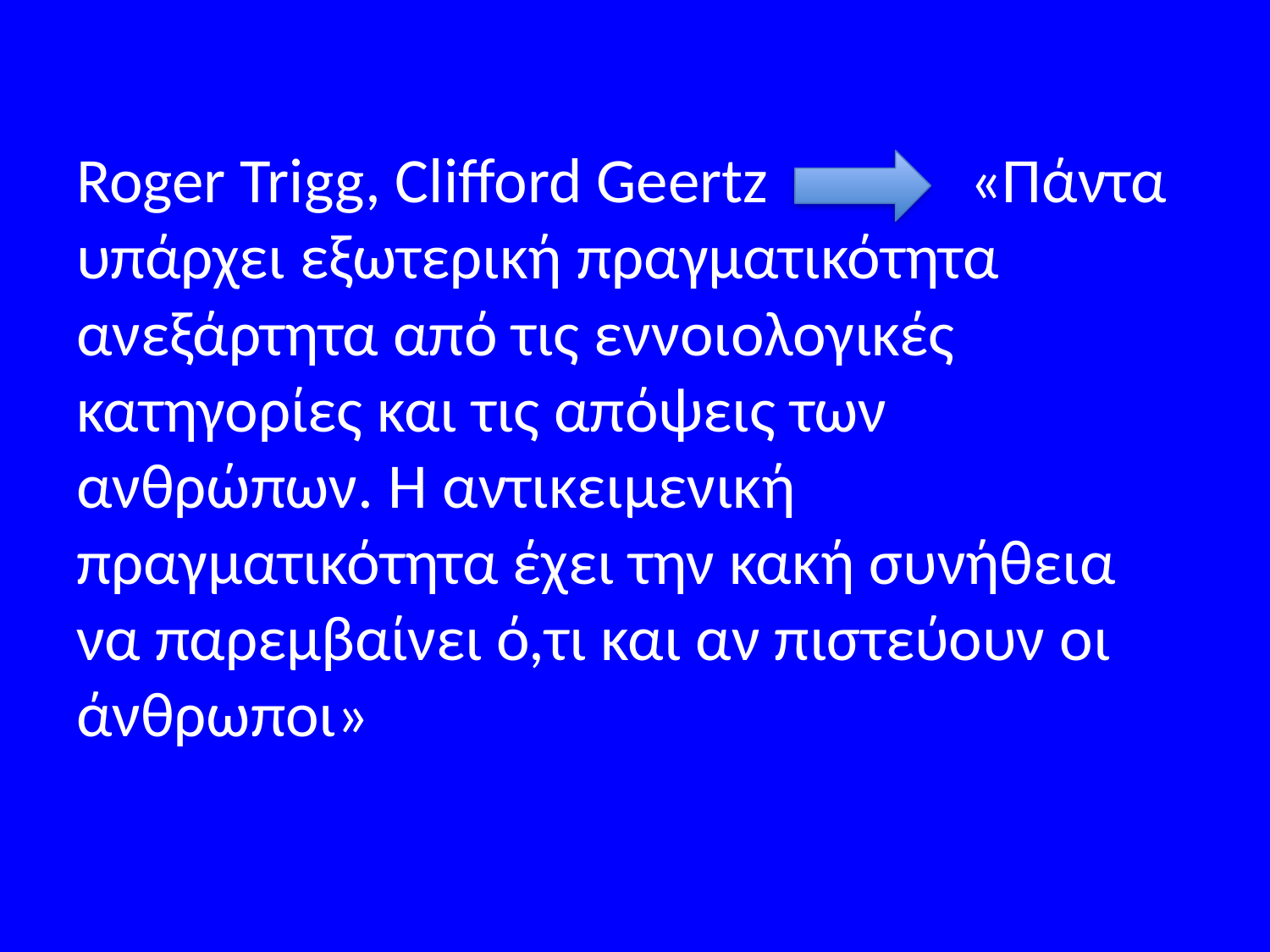

#

Roger Trigg, Clifford Geertz              «Πάντα υπάρχει εξωτερική πραγματικότητα ανεξάρτητα από τις εννοιολογικές  κατηγορίες και τις απόψεις των ανθρώπων. Η αντικειμενική πραγματικότητα έχει την κακή συνήθεια να παρεμβαίνει ό,τι και αν πιστεύουν οι άνθρωποι»